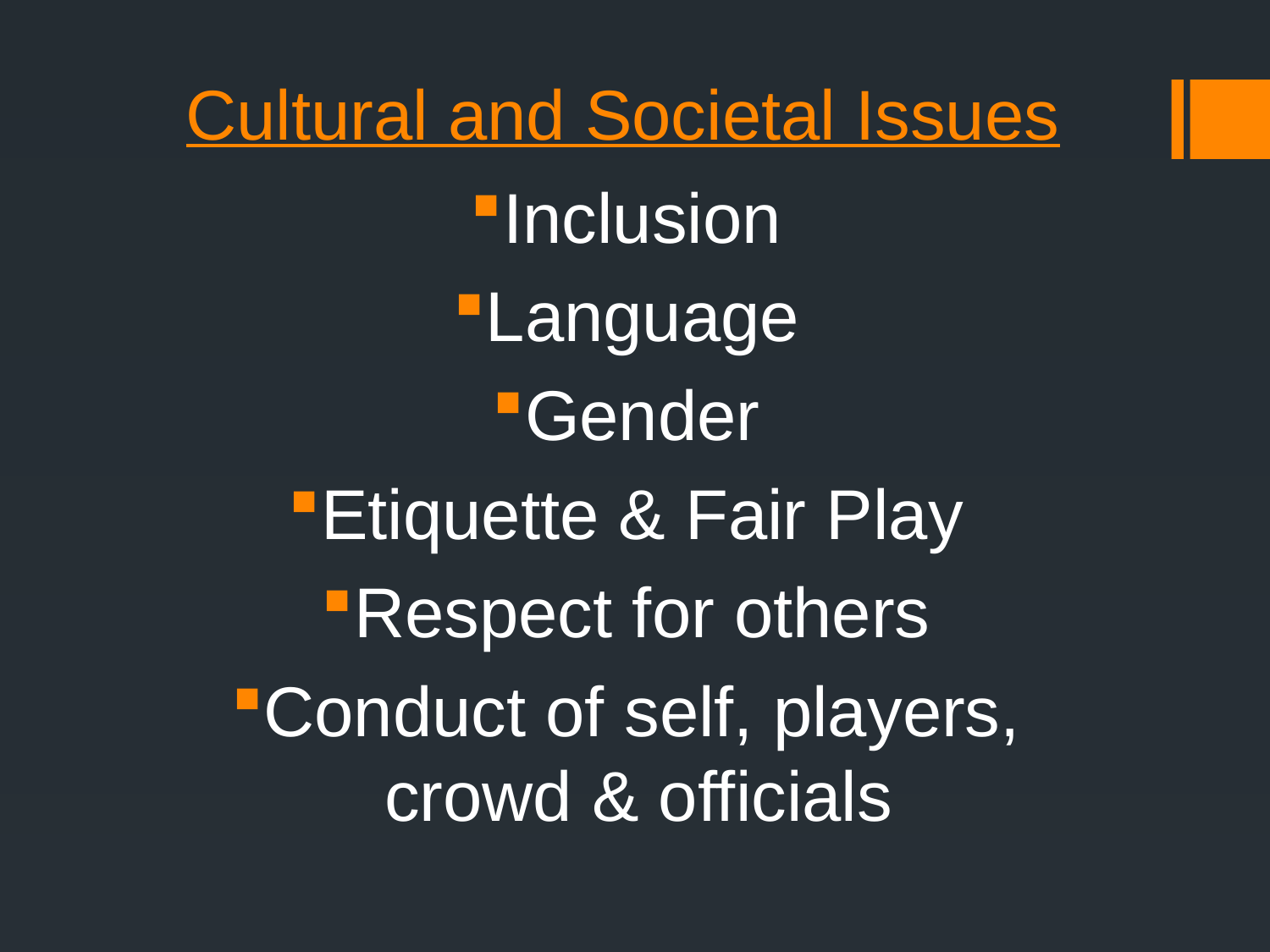

# Cultural and Societal Issues
Inclusion
Language
Gender
Etiquette & Fair Play
Respect for others
Conduct of self, players, crowd & officials